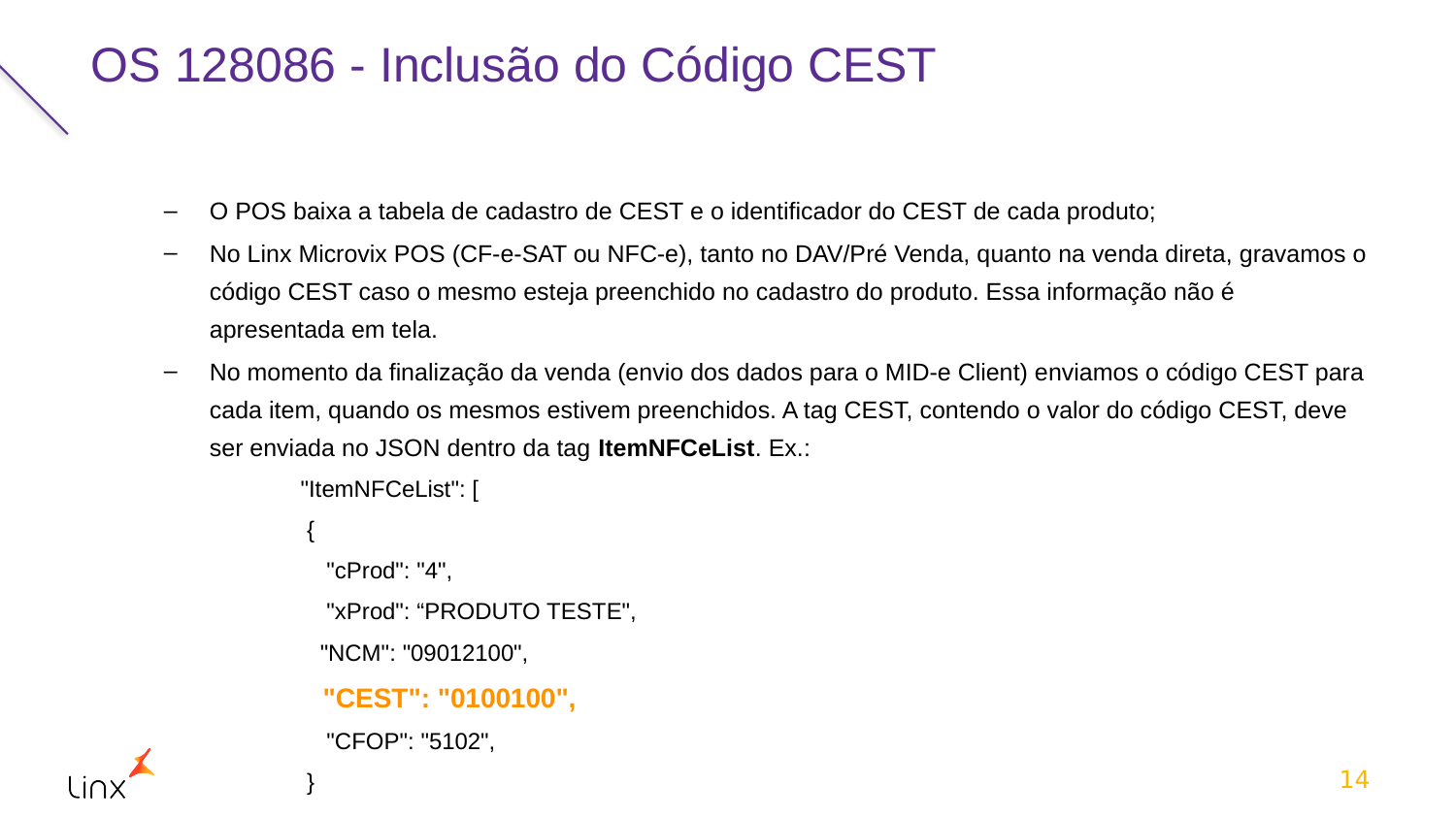

# OS 128086 - Inclusão do Código CEST
O POS baixa a tabela de cadastro de CEST e o identificador do CEST de cada produto;
No Linx Microvix POS (CF-e-SAT ou NFC-e), tanto no DAV/Pré Venda, quanto na venda direta, gravamos o código CEST caso o mesmo esteja preenchido no cadastro do produto. Essa informação não é apresentada em tela.
No momento da finalização da venda (envio dos dados para o MID-e Client) enviamos o código CEST para cada item, quando os mesmos estivem preenchidos. A tag CEST, contendo o valor do código CEST, deve ser enviada no JSON dentro da tag ItemNFCeList. Ex.:
"ItemNFCeList": [
 {
    "cProd": "4",
    "xProd": “PRODUTO TESTE",
   "NCM": "09012100",
   "CEST": "0100100",
    "CFOP": "5102",
 }
14